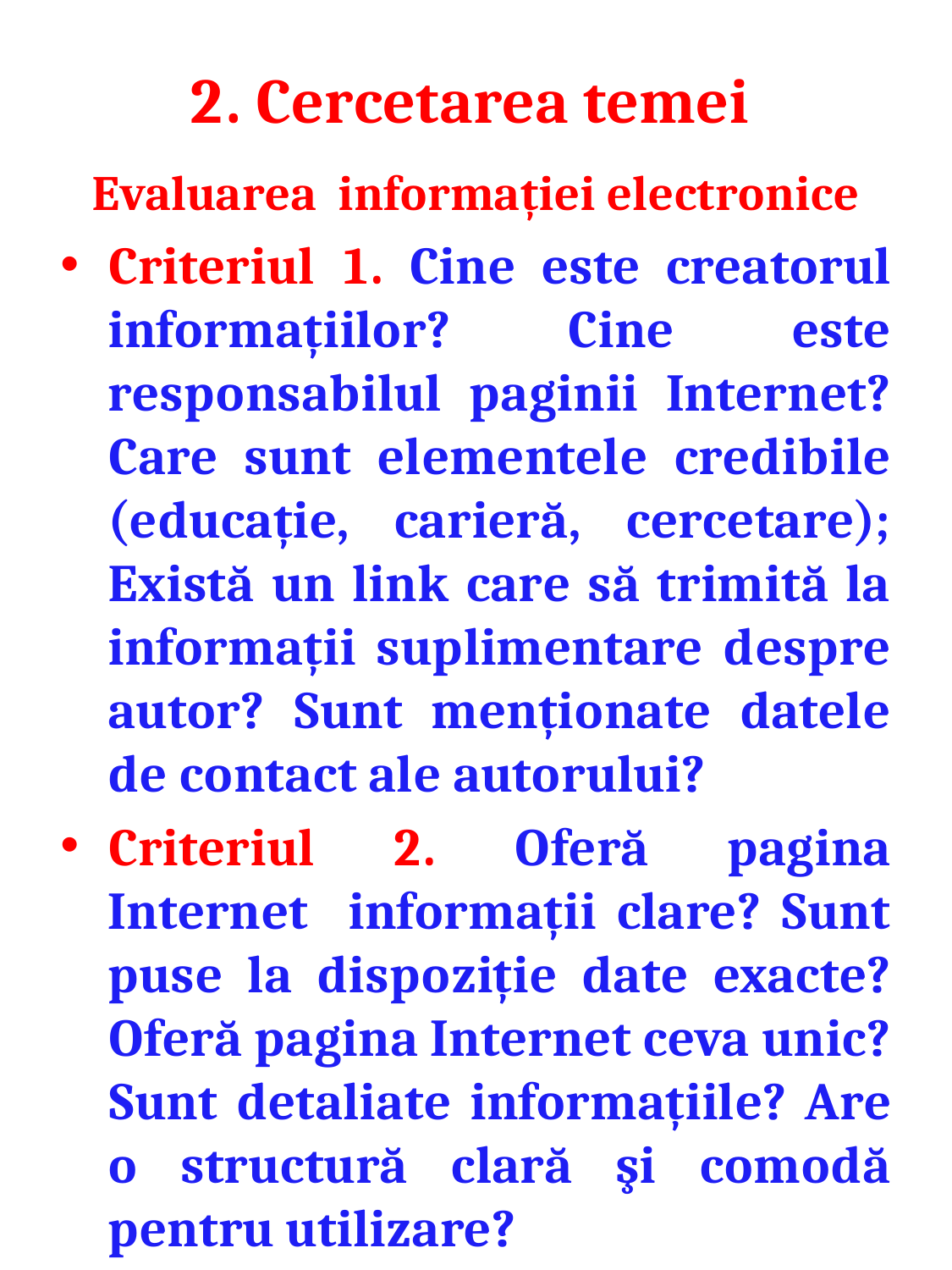

# 2. Cercetarea temei
Evaluarea  informaţiei electronice
Criteriul 1. Cine este creatorul informaţiilor? Cine este responsabilul paginii Internet? Care sunt elementele credibile (educaţie, carieră, cercetare); Există un link care să trimită la informaţii suplimentare despre autor? Sunt menţionate datele de contact ale autorului?
Criteriul 2. Oferă pagina Internet  informaţii clare? Sunt puse la dispoziţie date exacte? Oferă pagina Internet ceva unic? Sunt detaliate informaţiile? Are o structură clară şi comodă pentru utilizare?